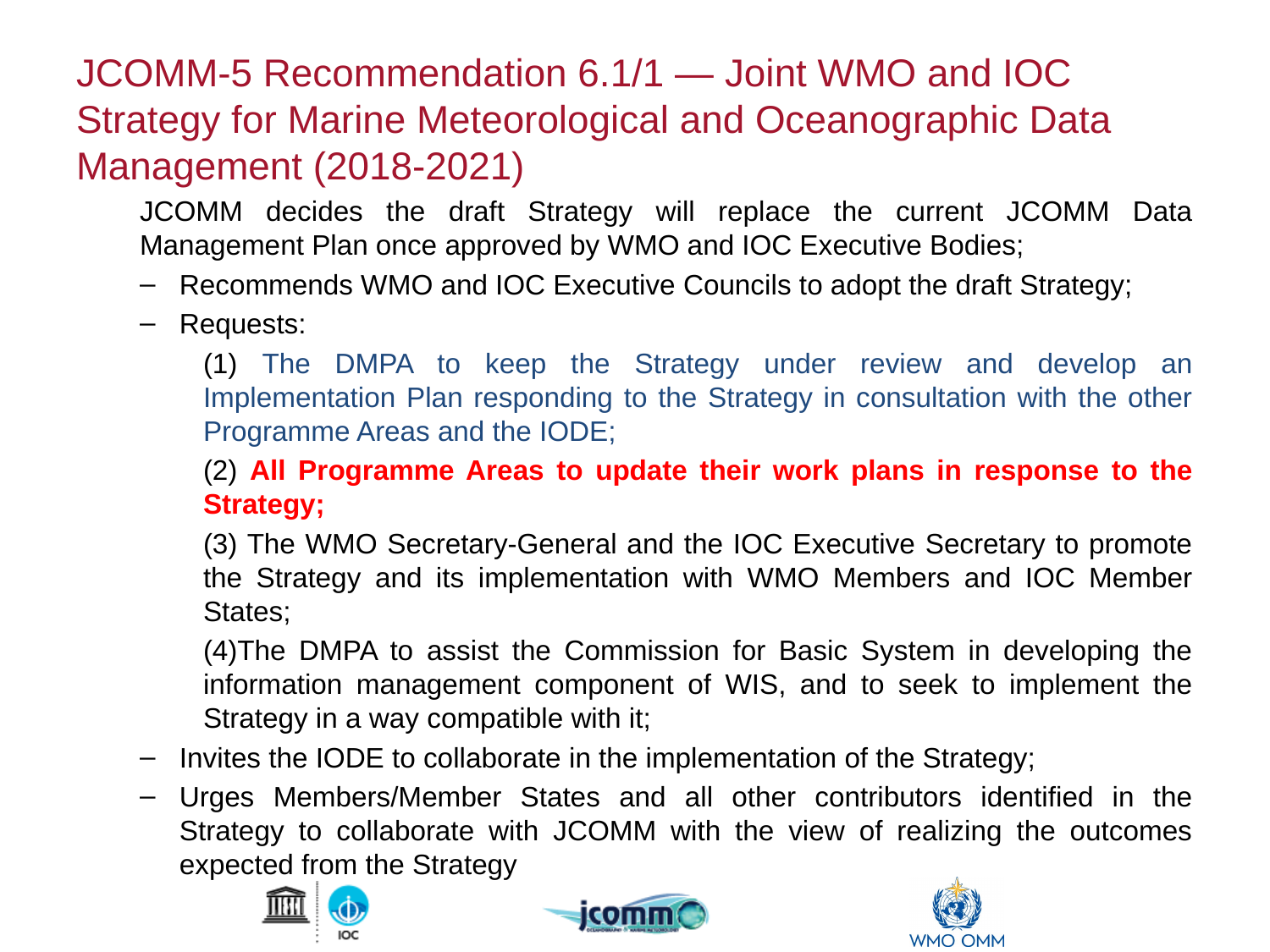

# JCOMM-5 Recommendation 6.1/1 — Joint WMO and IOC Strategy for Marine Meteorological and Oceanographic Data Management (2018-2021)
JCOMM decides the draft Strategy will replace the current JCOMM Data Management Plan once approved by WMO and IOC Executive Bodies;
Recommends WMO and IOC Executive Councils to adopt the draft Strategy;
Requests:
(1) The DMPA to keep the Strategy under review and develop an Implementation Plan responding to the Strategy in consultation with the other Programme Areas and the IODE;
(2) All Programme Areas to update their work plans in response to the Strategy;
(3) The WMO Secretary-General and the IOC Executive Secretary to promote the Strategy and its implementation with WMO Members and IOC Member States;
(4)The DMPA to assist the Commission for Basic System in developing the information management component of WIS, and to seek to implement the Strategy in a way compatible with it;
Invites the IODE to collaborate in the implementation of the Strategy;
Urges Members/Member States and all other contributors identified in the Strategy to collaborate with JCOMM with the view of realizing the outcomes expected from the Strategy